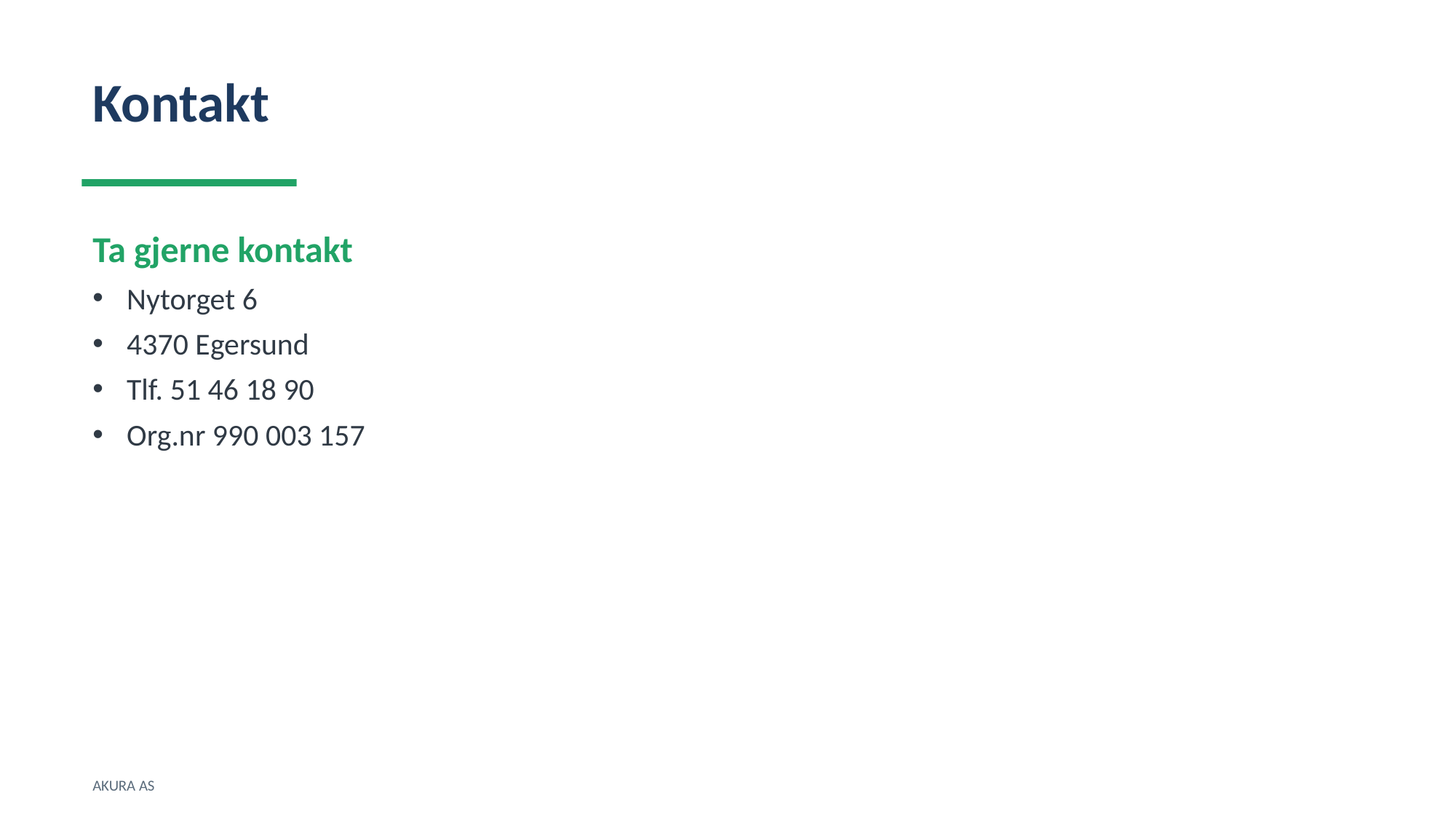

Kontakt

Ta gjerne kontakt
Nytorget 6
4370 Egersund
Tlf. 51 46 18 90
Org.nr 990 003 157
AKURA AS